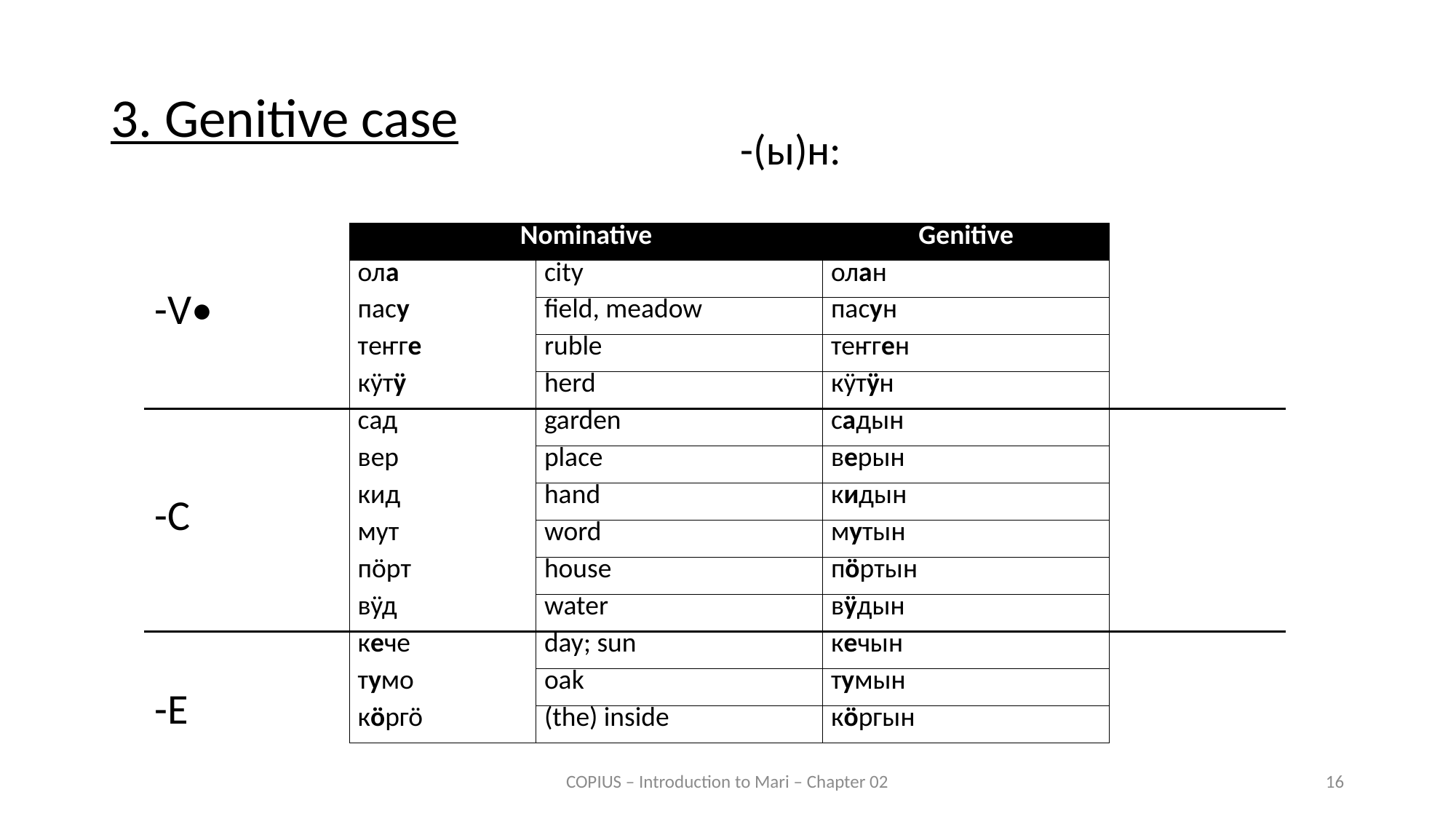

# 3. Genitive case
-(ы)н:
| Nominative |  | Genitive |
| --- | --- | --- |
| ола | city | олан |
| пасу | field, meadow | пасун |
| теҥге | ruble | теҥген |
| кӱтӱ | herd | кӱтӱн |
| сад | garden | садын |
| вер | place | верын |
| кид | hand | кидын |
| мут | word | мутын |
| пӧрт | house | пӧртын |
| вӱд | water | вӱдын |
| кече | day; sun | кечын |
| тумо | oak | тумын |
| кӧргӧ | (the) inside | кӧргын |
-V•
-C
-Е
COPIUS – Introduction to Mari – Chapter 02
16